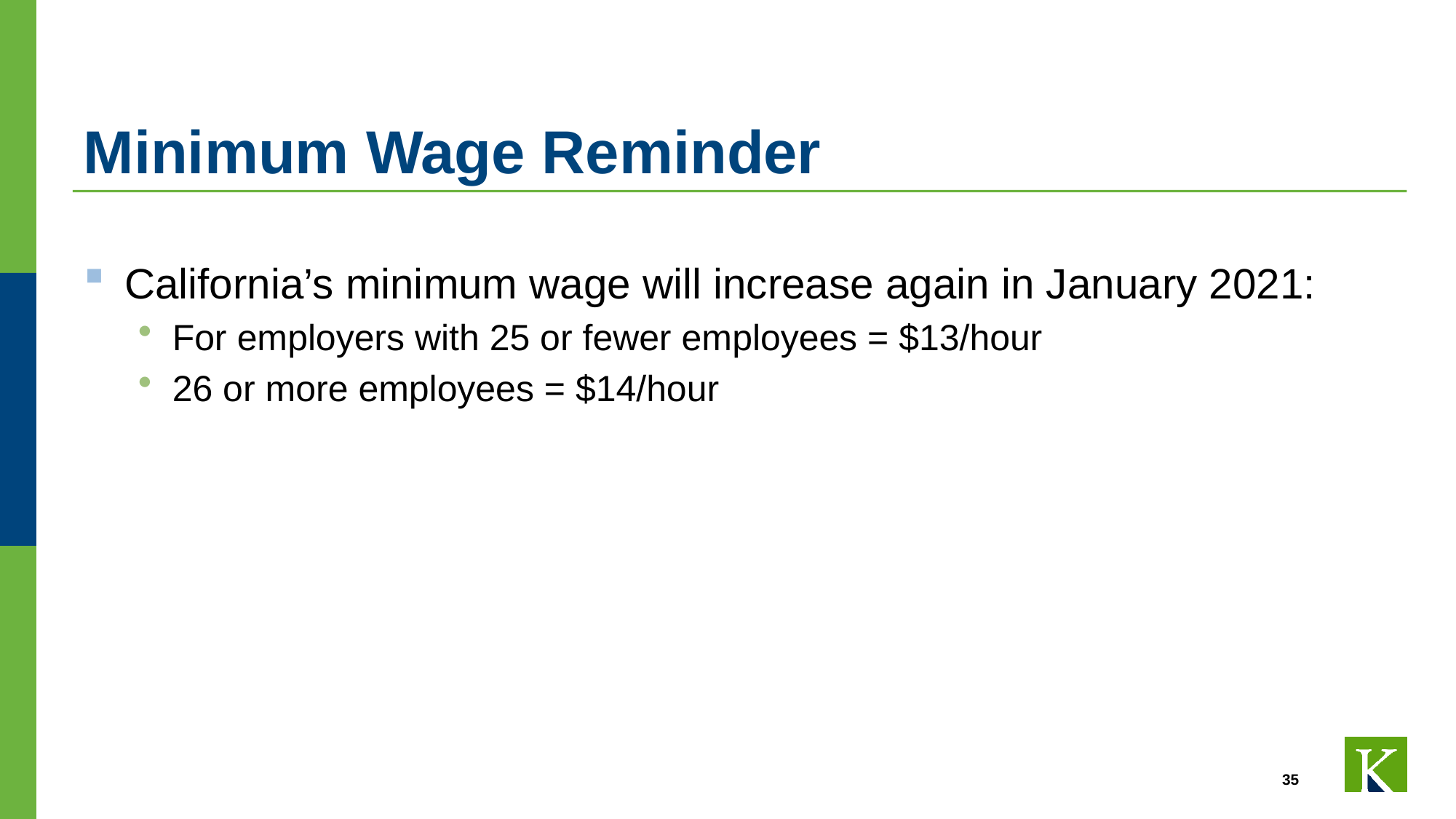

# Minimum Wage Reminder
California’s minimum wage will increase again in January 2021:
For employers with 25 or fewer employees = $13/hour
26 or more employees = $14/hour
35